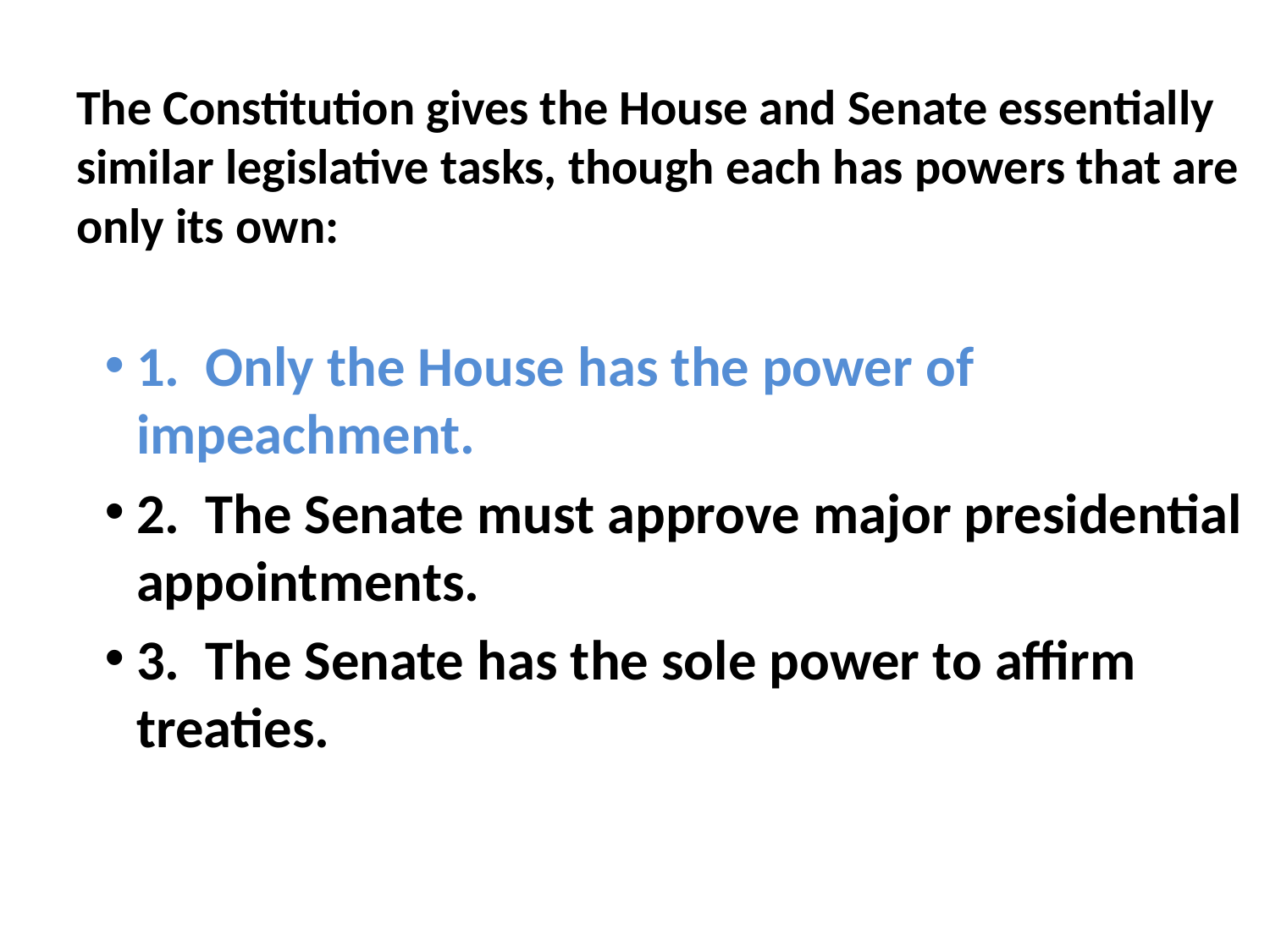

# The Constitution gives the House and Senate essentially similar legislative tasks, though each has powers that are only its own:
1.  Only the House has the power of impeachment.
2.  The Senate must approve major presidential appointments.
3.  The Senate has the sole power to affirm treaties.